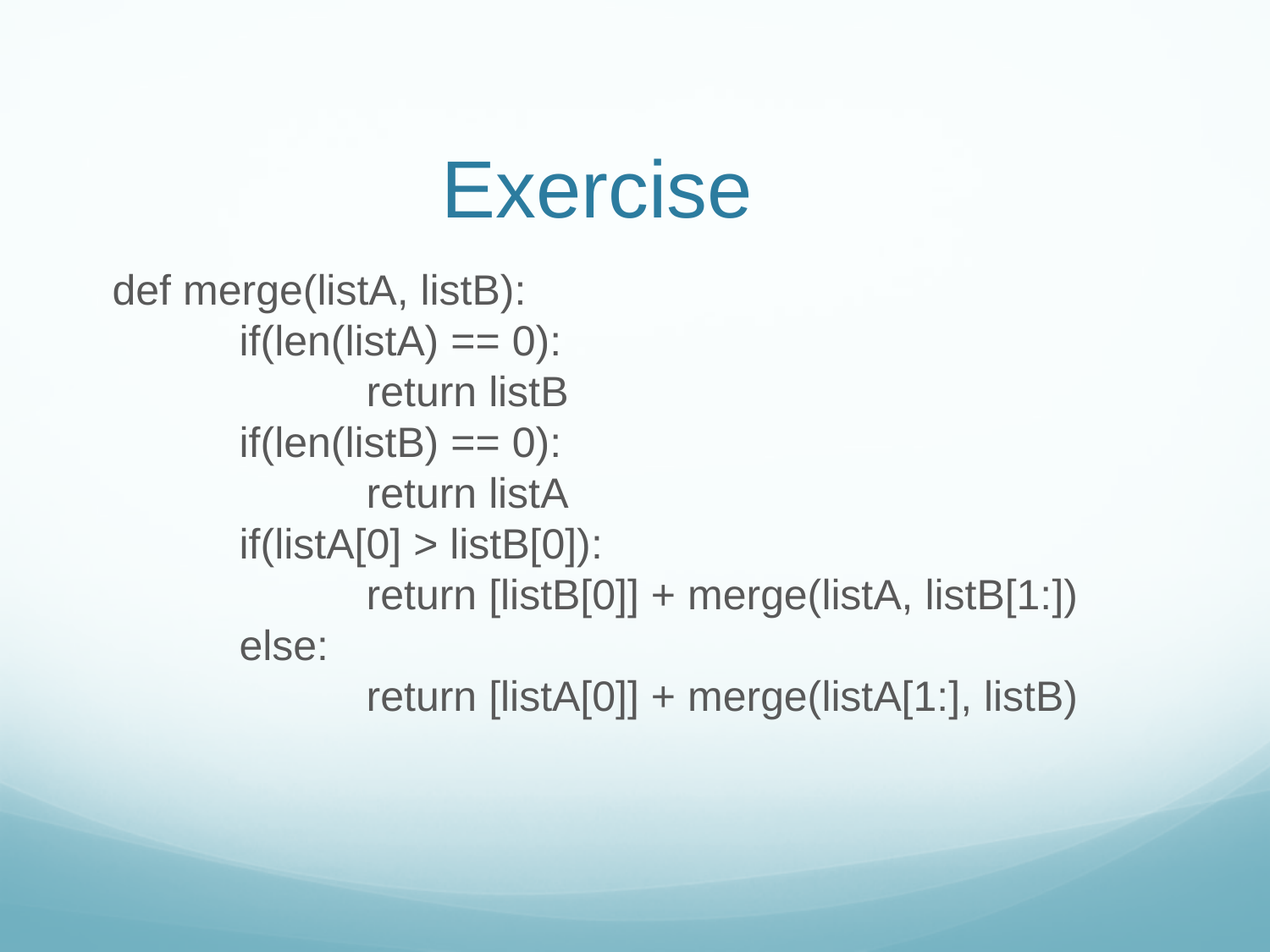

Exercise

def merge(listA, listB):
	if(len(listA) == 0):
		return listB
	if(len(listB) == 0):
		return listA
	if(listA[0] > listB[0]):
		return [listB[0]] + merge(listA, listB[1:])
	else:
		return [listA[0]] + merge(listA[1:], listB)